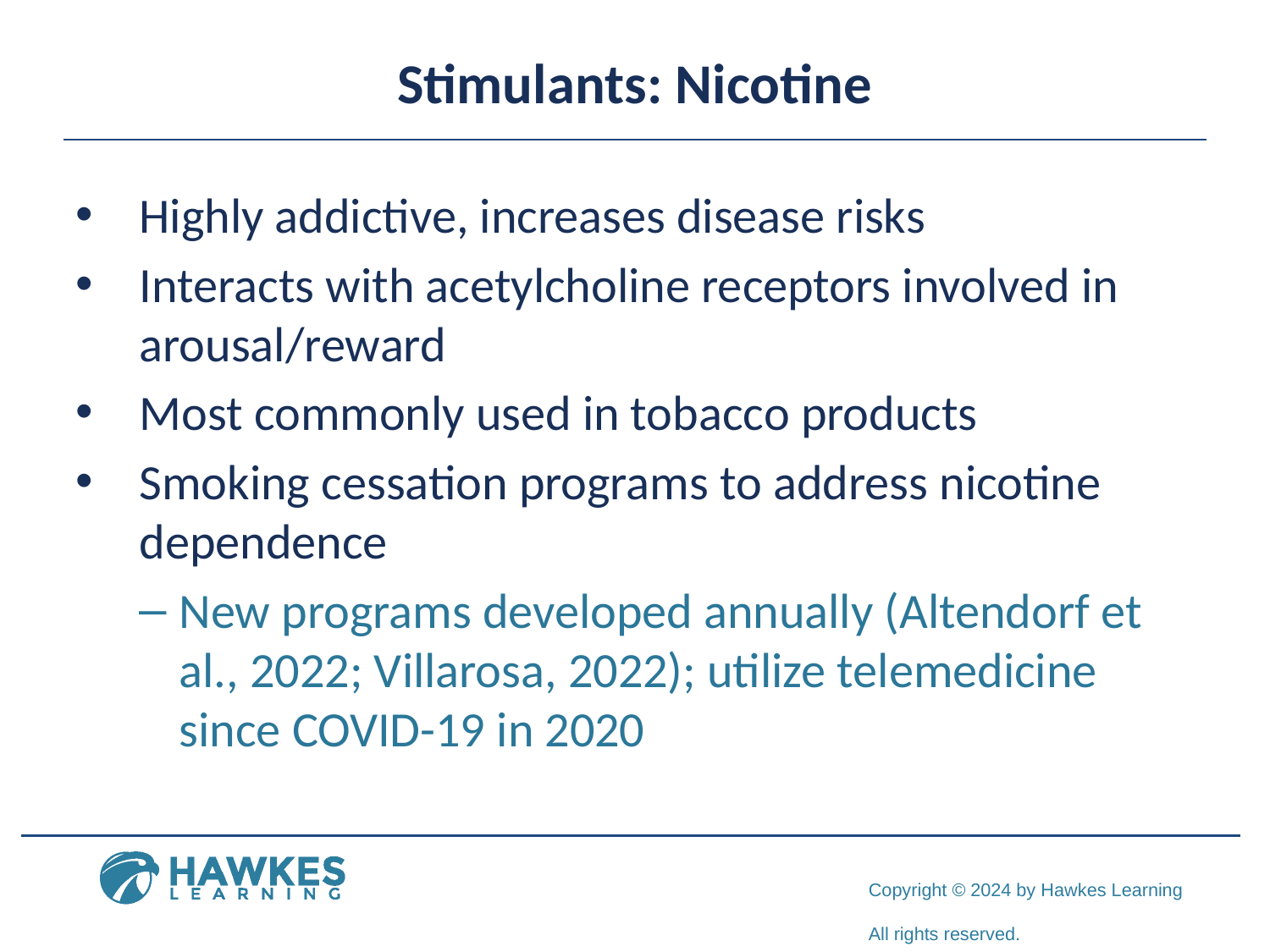

# Stimulants: Nicotine
Highly addictive, increases disease risks
Interacts with acetylcholine receptors involved in arousal/reward
Most commonly used in tobacco products
Smoking cessation programs to address nicotine dependence
New programs developed annually (Altendorf et al., 2022; Villarosa, 2022); utilize telemedicine since COVID-19 in 2020